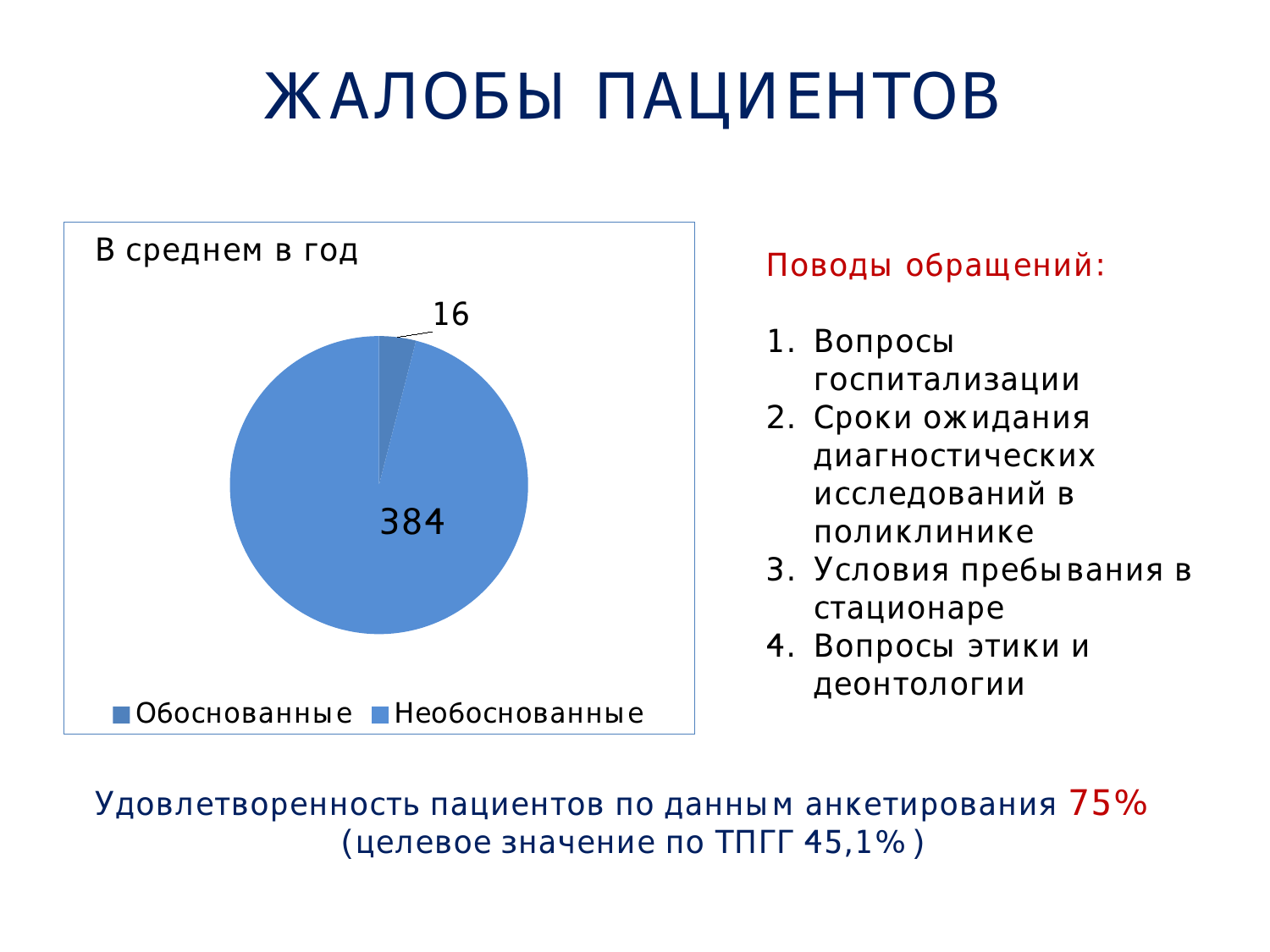

# ЖАЛОБЫ ПАЦИЕНТОВ

### Chart:

| Category | В среднем в год |
|---|---|
| Обоснованные | 4.0 |
| Необоснованные | 96.0 |
Поводы обращений:

Вопросы госпитализации
Сроки ожидания диагностических исследований в поликлинике
Условия пребывания в стационаре
Вопросы этики и деонтологии
Удовлетворенность пациентов по данным анкетирования 75%
(целевое значение по ТПГГ 45,1%)